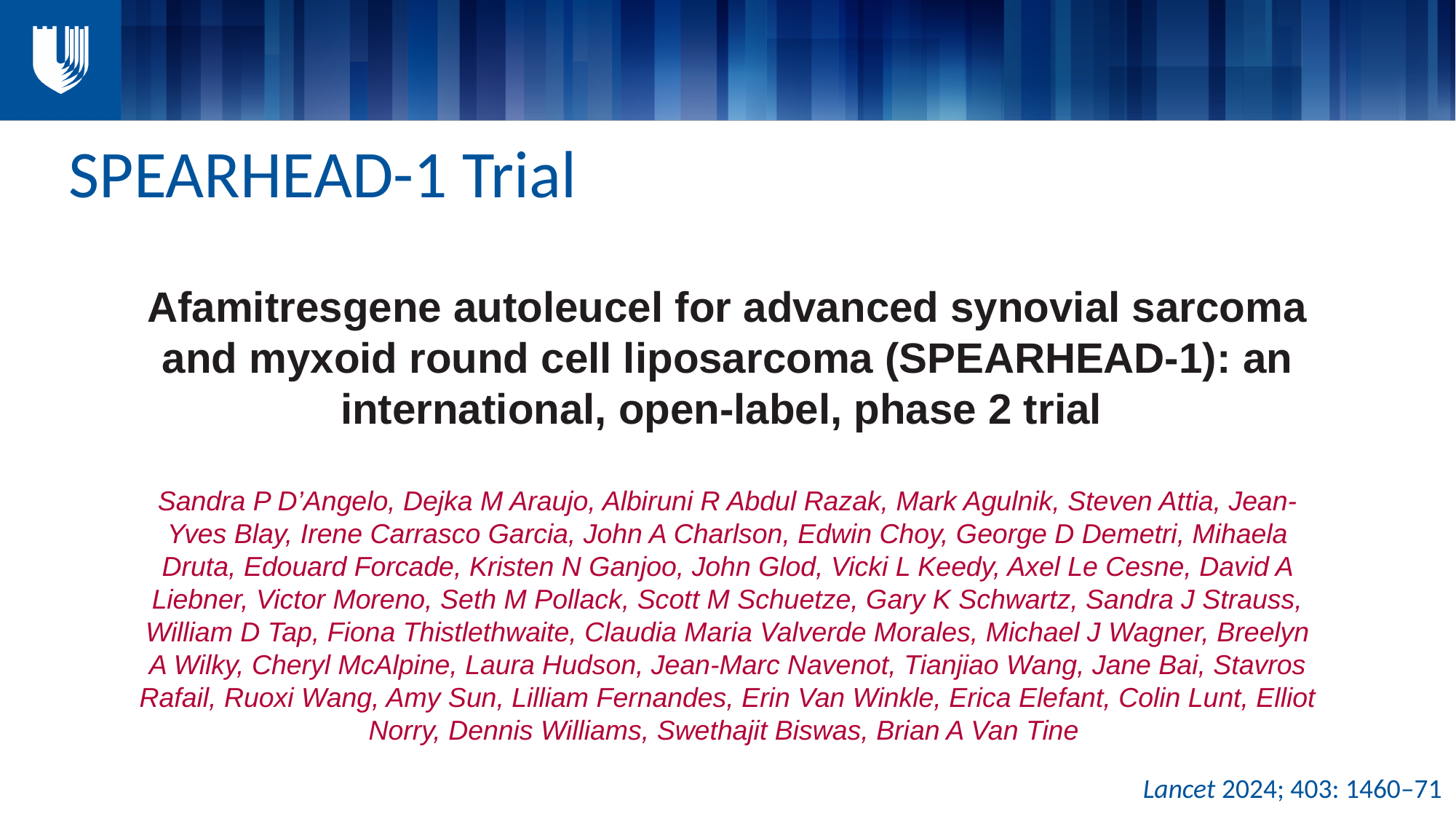

# SPEARHEAD-1 Trial
Afamitresgene autoleucel for advanced synovial sarcoma and myxoid round cell liposarcoma (SPEARHEAD-1): an international, open-label, phase 2 trial

Sandra P D’Angelo, Dejka M Araujo, Albiruni R Abdul Razak, Mark Agulnik, Steven Attia, Jean-Yves Blay, Irene Carrasco Garcia, John A Charlson, Edwin Choy, George D Demetri, Mihaela Druta, Edouard Forcade, Kristen N Ganjoo, John Glod, Vicki L Keedy, Axel Le Cesne, David A Liebner, Victor Moreno, Seth M Pollack, Scott M Schuetze, Gary K Schwartz, Sandra J Strauss, William D Tap, Fiona Thistlethwaite, Claudia Maria Valverde Morales, Michael J Wagner, Breelyn A Wilky, Cheryl McAlpine, Laura Hudson, Jean-Marc Navenot, Tianjiao Wang, Jane Bai, Stavros Rafail, Ruoxi Wang, Amy Sun, Lilliam Fernandes, Erin Van Winkle, Erica Elefant, Colin Lunt, Elliot Norry, Dennis Williams, Swethajit Biswas, Brian A Van Tine
Lancet 2024; 403: 1460–71